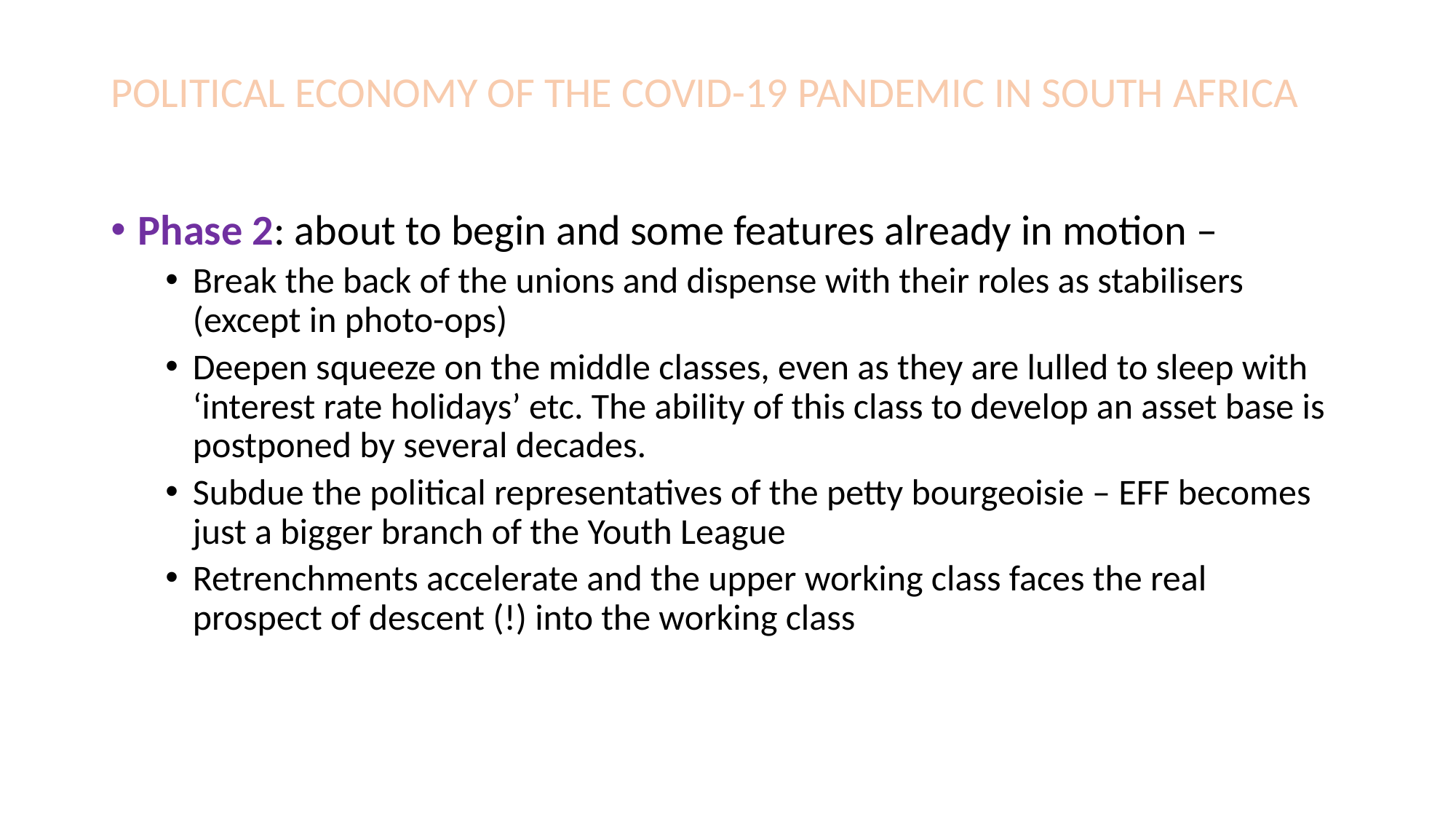

# POLITICAL ECONOMY OF THE COVID-19 PANDEMIC IN SOUTH AFRICA

Phase 2: about to begin and some features already in motion –
Break the back of the unions and dispense with their roles as stabilisers (except in photo-ops)
Deepen squeeze on the middle classes, even as they are lulled to sleep with ‘interest rate holidays’ etc. The ability of this class to develop an asset base is postponed by several decades.
Subdue the political representatives of the petty bourgeoisie – EFF becomes just a bigger branch of the Youth League
Retrenchments accelerate and the upper working class faces the real prospect of descent (!) into the working class